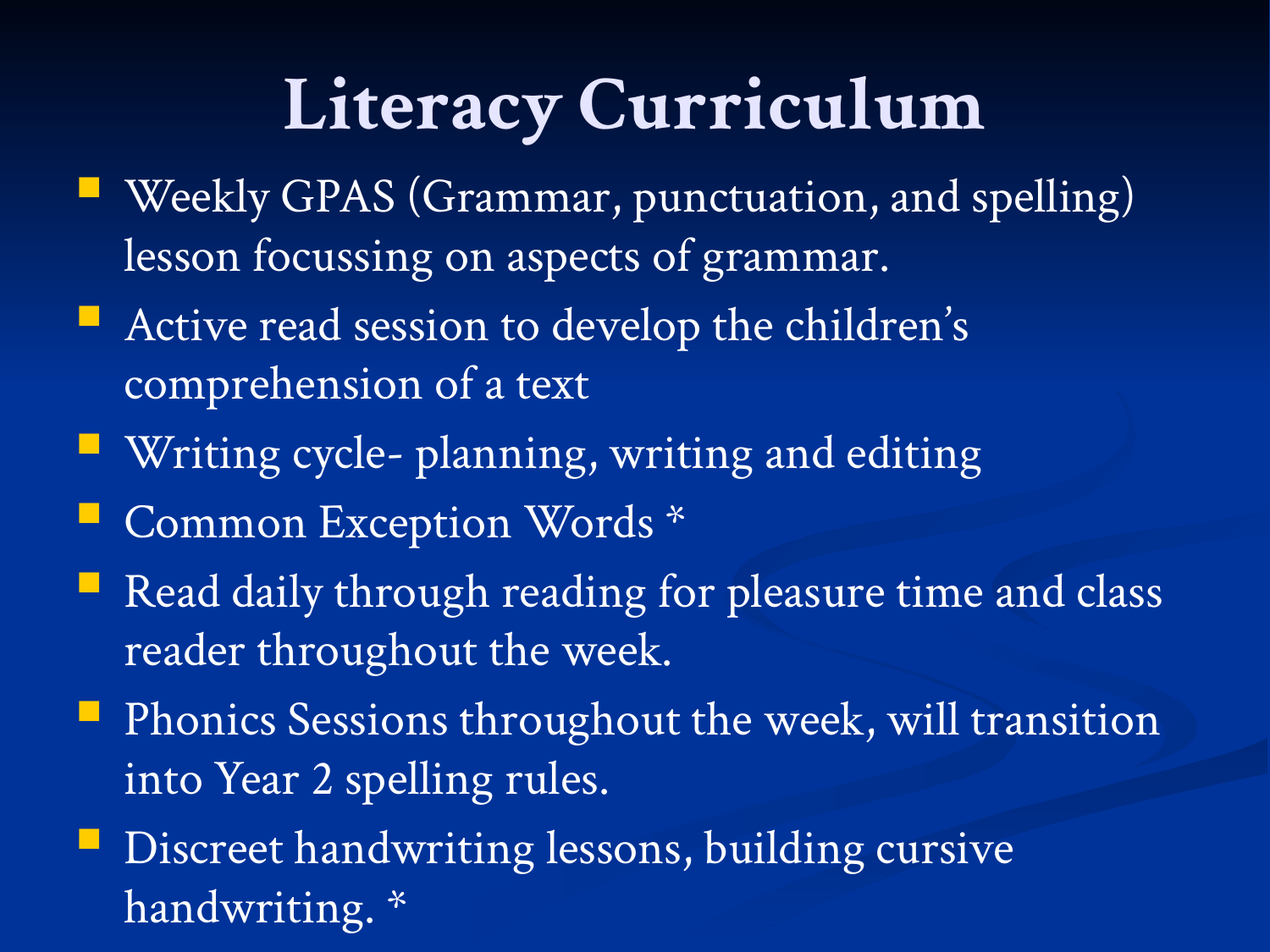

# Literacy Curriculum
Weekly GPAS (Grammar, punctuation, and spelling) lesson focussing on aspects of grammar.
Active read session to develop the children’s comprehension of a text
Writing cycle- planning, writing and editing
Common Exception Words *
Read daily through reading for pleasure time and class reader throughout the week.
Phonics Sessions throughout the week, will transition into Year 2 spelling rules.
Discreet handwriting lessons, building cursive handwriting. *